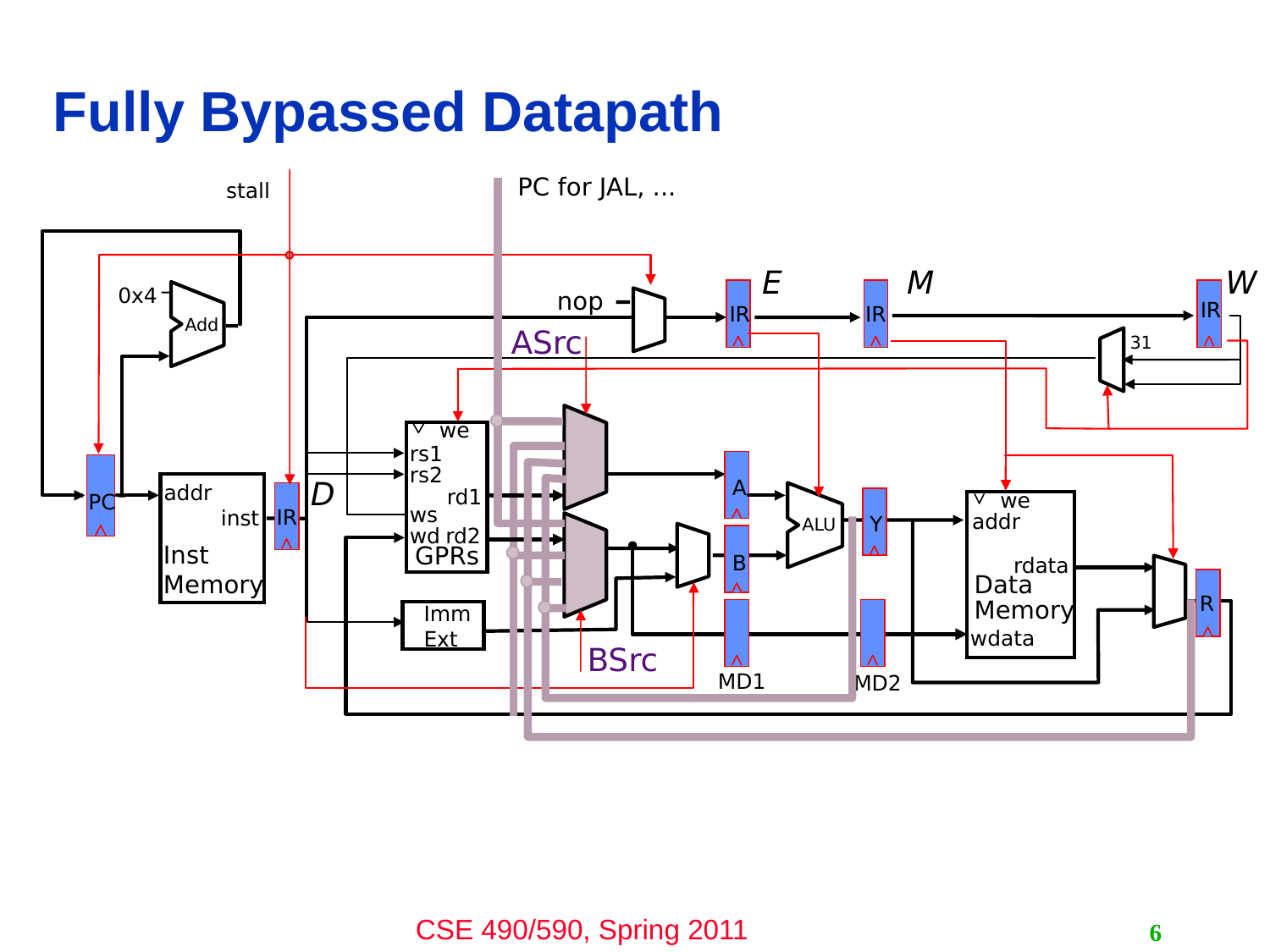

# Fully Bypassed Datapath
PC for JAL, ...

stall

E
M
W
0x4

Add

nop

IR

IR

IR

31

ASrc

we

rs1
rs2
rd1
ws
wd
rd2
GPRs

A

PC

we

addr
rdata
Data
Memory
wdata
wdata
D
addr

inst
Inst
Memory

IR

Y

ALU

B

R

Imm
Ext

BSrc
MD1
MD2
6